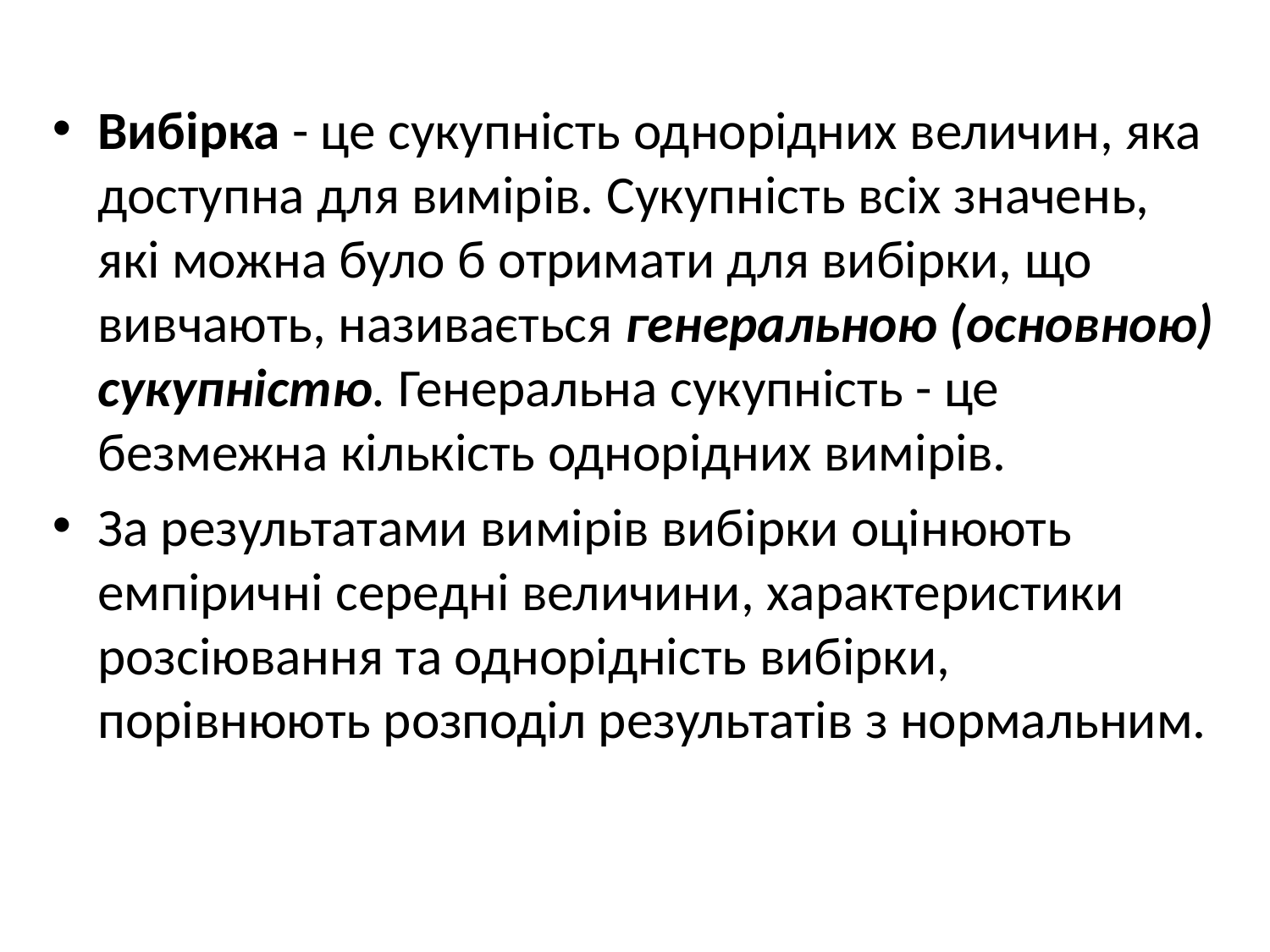

#
Вибірка - це сукупність однорідних величин, яка доступна для вимірів. Сукупність всіх значень, які можна було б отримати для вибірки, що вивчають, називається генеральною (основною) сукупністю. Генеральна сукупність - це безмежна кількість однорідних вимірів.
За результатами вимірів вибірки оцінюють емпіричні середні величини, характеристики розсіювання та однорідність вибірки, порівнюють розподіл результатів з нормальним.